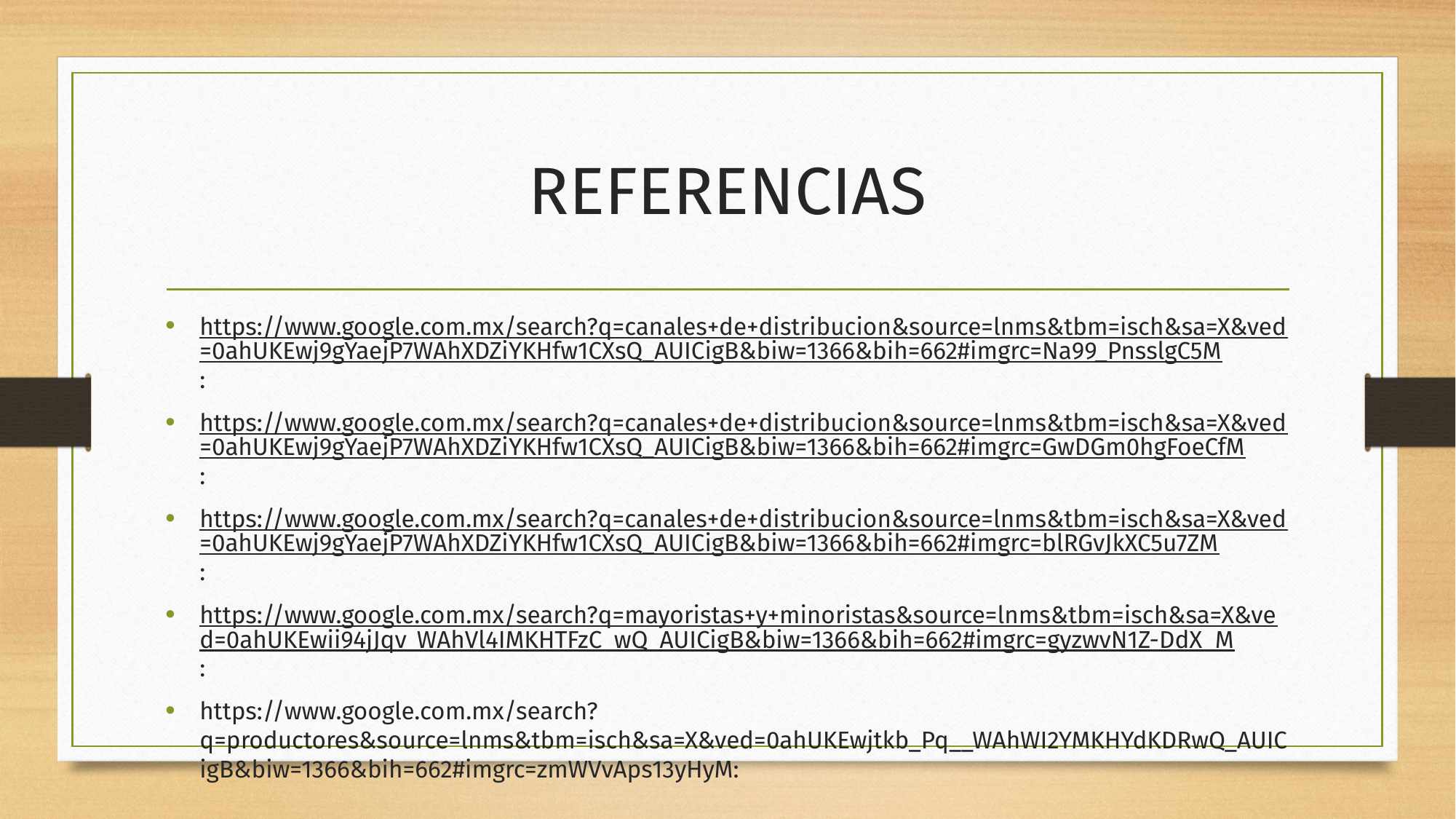

# REFERENCIAS
https://www.google.com.mx/search?q=canales+de+distribucion&source=lnms&tbm=isch&sa=X&ved=0ahUKEwj9gYaejP7WAhXDZiYKHfw1CXsQ_AUICigB&biw=1366&bih=662#imgrc=Na99_PnsslgC5M:
https://www.google.com.mx/search?q=canales+de+distribucion&source=lnms&tbm=isch&sa=X&ved=0ahUKEwj9gYaejP7WAhXDZiYKHfw1CXsQ_AUICigB&biw=1366&bih=662#imgrc=GwDGm0hgFoeCfM:
https://www.google.com.mx/search?q=canales+de+distribucion&source=lnms&tbm=isch&sa=X&ved=0ahUKEwj9gYaejP7WAhXDZiYKHfw1CXsQ_AUICigB&biw=1366&bih=662#imgrc=blRGvJkXC5u7ZM:
https://www.google.com.mx/search?q=mayoristas+y+minoristas&source=lnms&tbm=isch&sa=X&ved=0ahUKEwii94jJqv_WAhVl4IMKHTFzC_wQ_AUICigB&biw=1366&bih=662#imgrc=gyzwvN1Z-DdX_M:
https://www.google.com.mx/search?q=productores&source=lnms&tbm=isch&sa=X&ved=0ahUKEwjtkb_Pq__WAhWI2YMKHYdKDRwQ_AUICigB&biw=1366&bih=662#imgrc=zmWVvAps13yHyM: